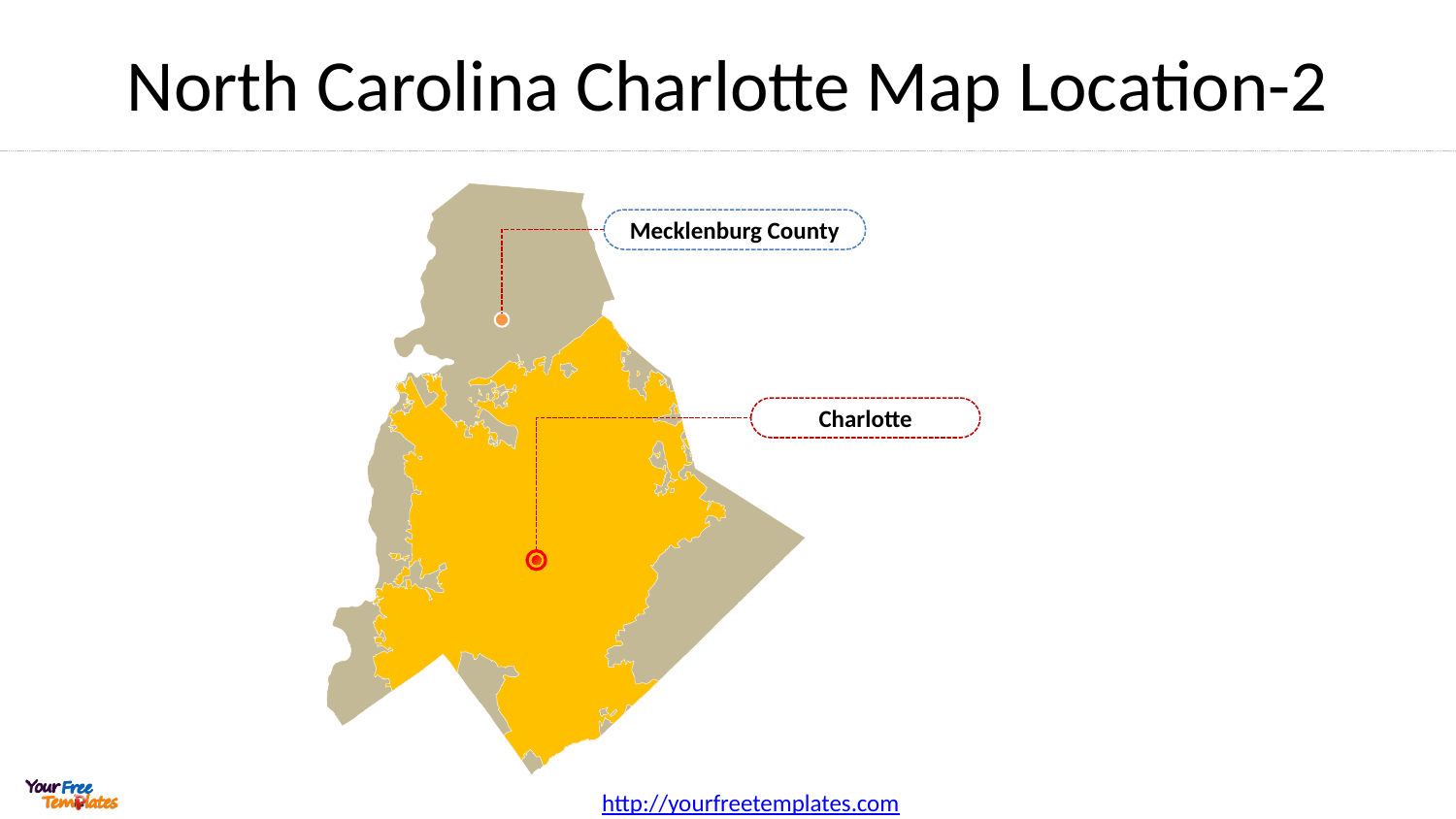

# North Carolina Charlotte Map Location-2

Mecklenburg County

Charlotte